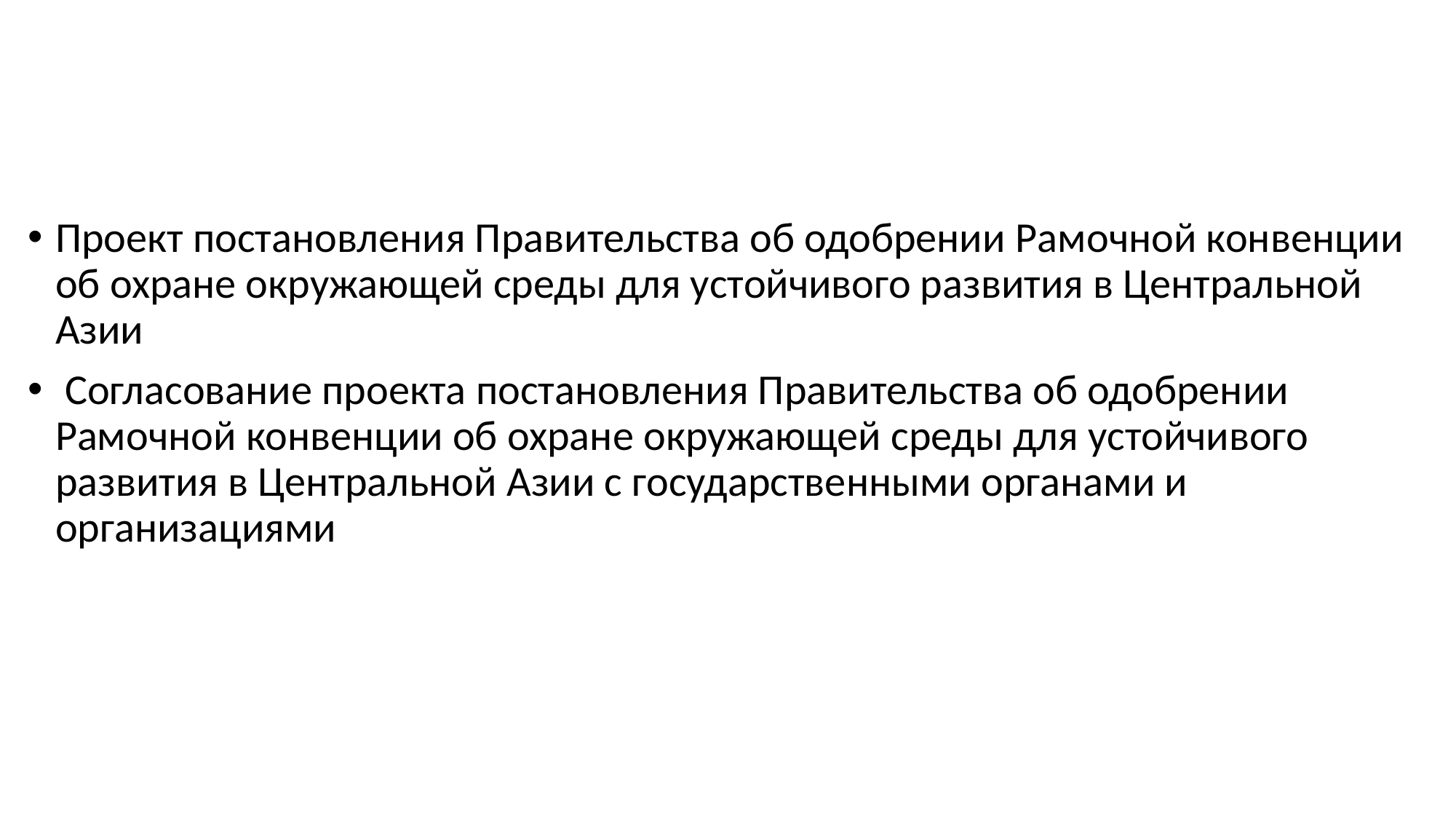

Проект постановления Правительства об одобрении Рамочной конвенции об охране окружающей среды для устойчивого развития в Центральной Азии
 Согласование проекта постановления Правительства об одобрении Рамочной конвенции об охране окружающей среды для устойчивого развития в Центральной Азии с государственными органами и организациями